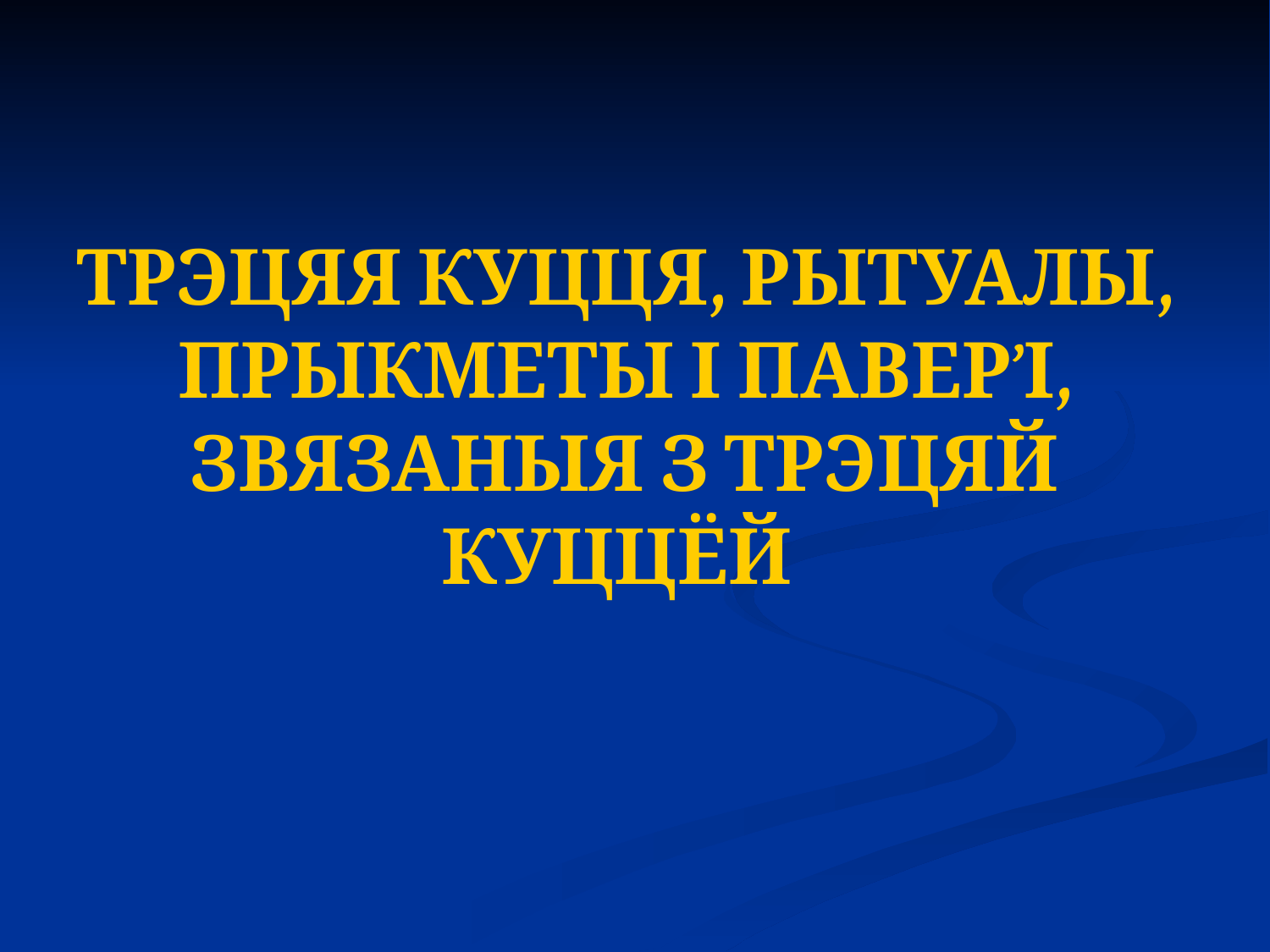

ТРЭЦЯЯ КУЦЦЯ, РЫТУАЛЫ, ПРЫКМЕТЫ І ПАВЕР’І, ЗВЯЗАНЫЯ З ТРЭЦЯЙ КУЦЦЁЙ